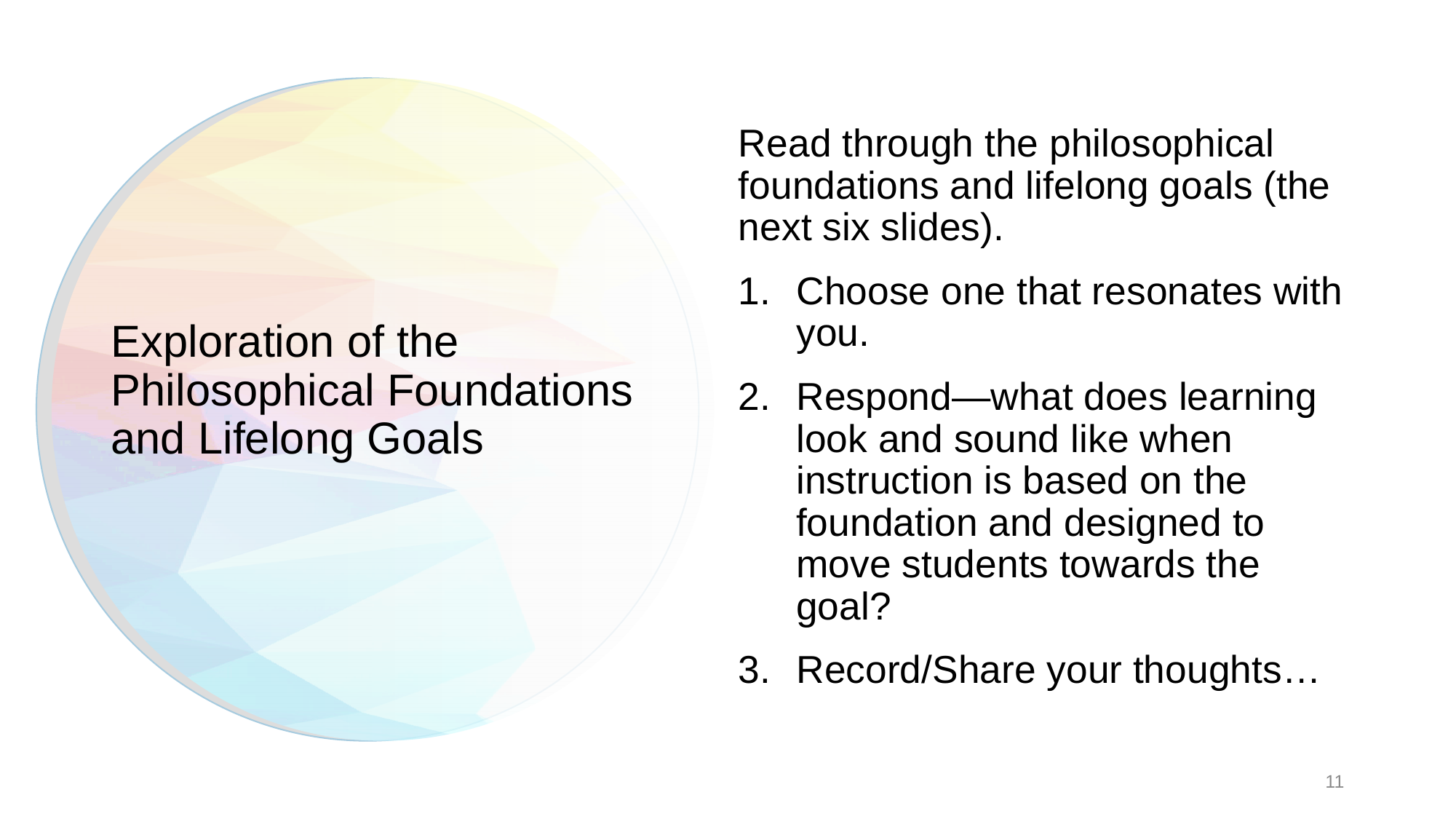

Read through the philosophical foundations and lifelong goals (the next six slides).
Choose one that resonates with you.
Respond—what does learning look and sound like when instruction is based on the foundation and designed to move students towards the goal?
Record/Share your thoughts…
# Exploration of the Philosophical Foundations and Lifelong Goals
11